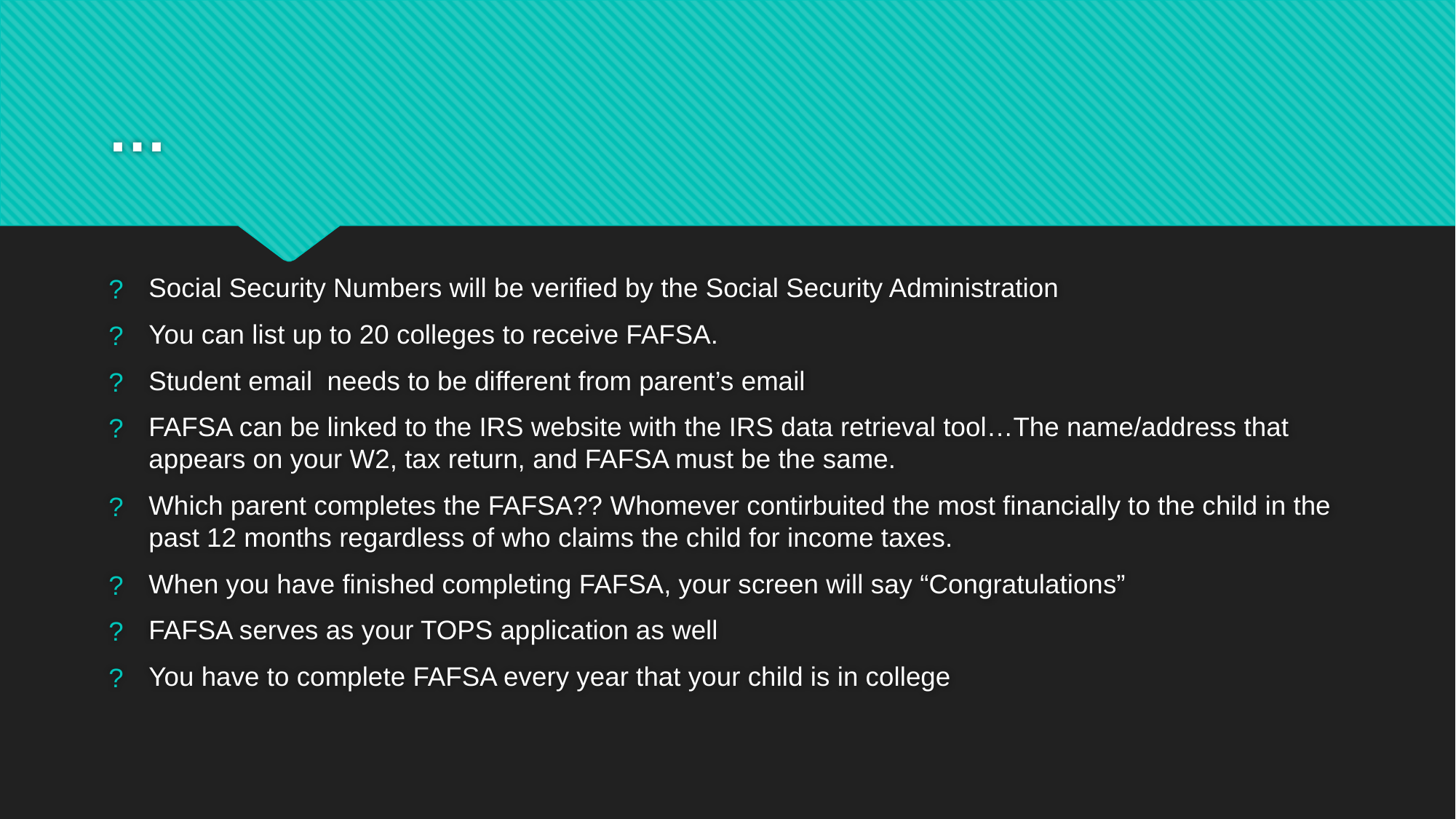

# …
Social Security Numbers will be verified by the Social Security Administration
You can list up to 20 colleges to receive FAFSA.
Student email  needs to be different from parent’s email
FAFSA can be linked to the IRS website with the IRS data retrieval tool…The name/address that appears on your W2, tax return, and FAFSA must be the same.
Which parent completes the FAFSA?? Whomever contirbuited the most financially to the child in the past 12 months regardless of who claims the child for income taxes.
When you have finished completing FAFSA, your screen will say “Congratulations”
FAFSA serves as your TOPS application as well
You have to complete FAFSA every year that your child is in college